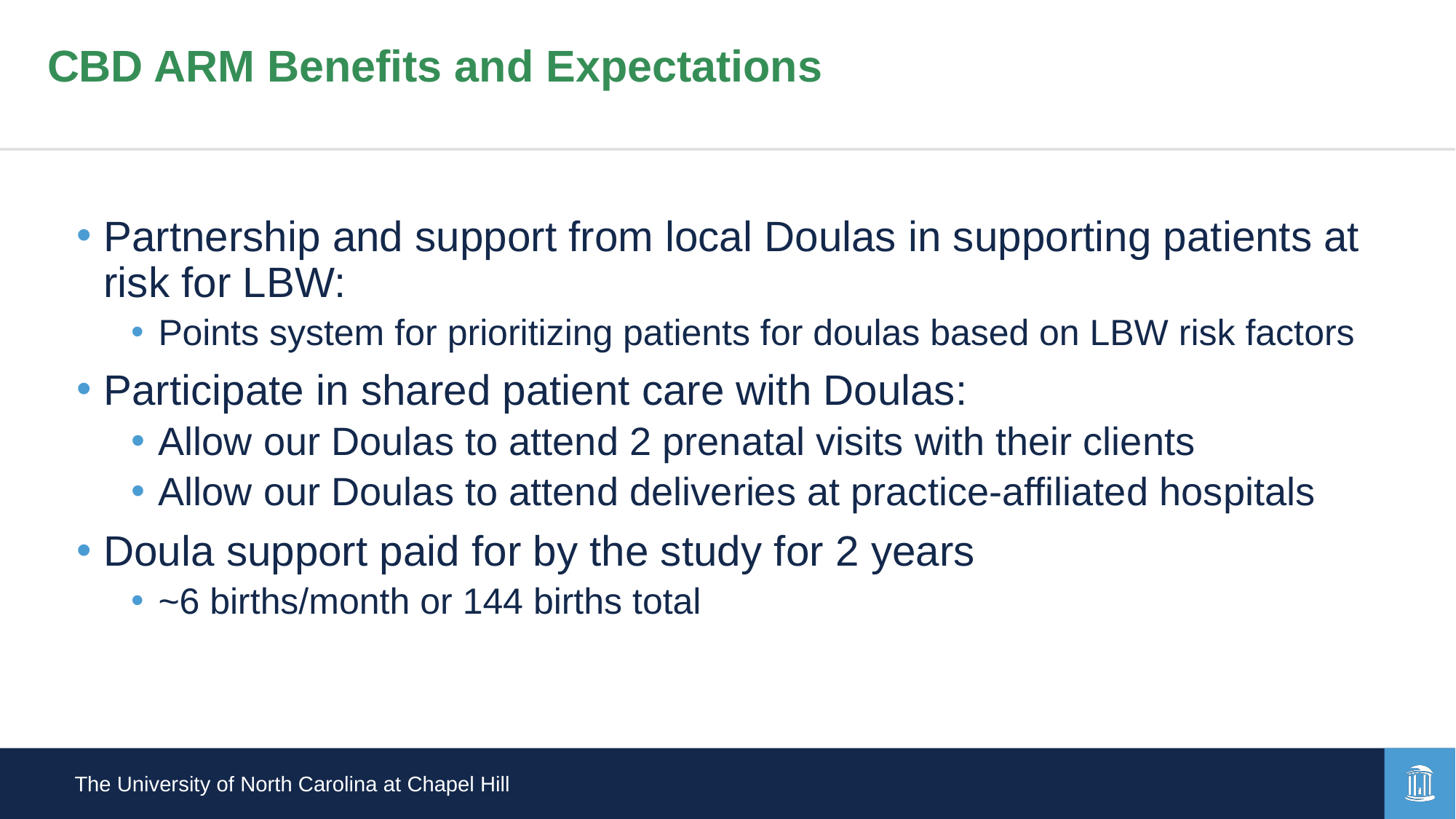

# CBD ARM Benefits and Expectations
Partnership and support from local Doulas in supporting patients at risk for LBW:
Points system for prioritizing patients for doulas based on LBW risk factors
Participate in shared patient care with Doulas:
Allow our Doulas to attend 2 prenatal visits with their clients
Allow our Doulas to attend deliveries at practice-affiliated hospitals
Doula support paid for by the study for 2 years
~6 births/month or 144 births total

The University of North Carolina at Chapel Hill